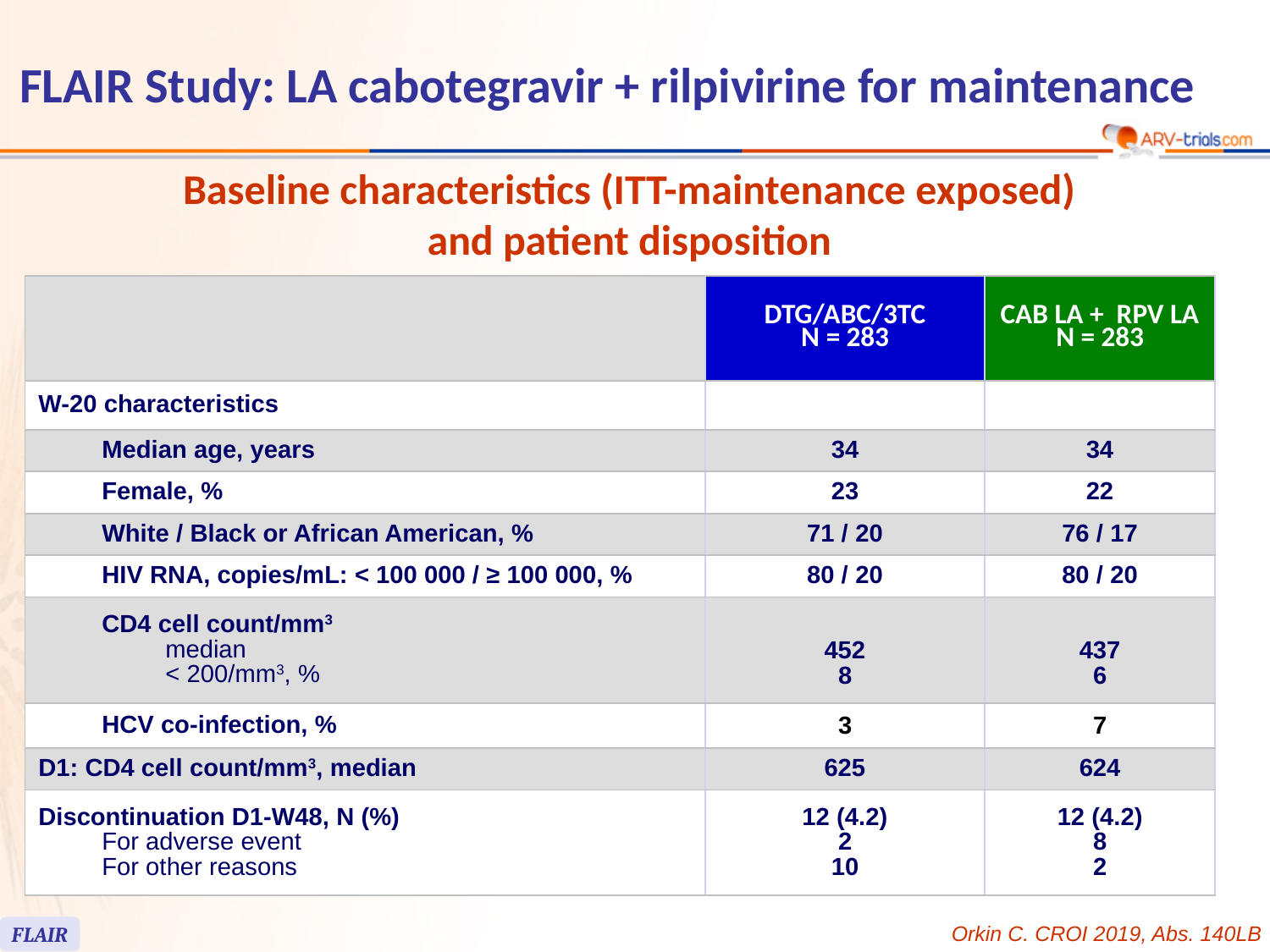

# FLAIR Study: LA cabotegravir + rilpivirine for maintenance
Baseline characteristics (ITT-maintenance exposed)
and patient disposition
|  | DTG/ABC/3TC N = 283 | CAB LA + RPV LA N = 283 |
| --- | --- | --- |
| W-20 characteristics |  |  |
| Median age, years | 34 | 34 |
| Female, % | 23 | 22 |
| White / Black or African American, % | 71 / 20 | 76 / 17 |
| HIV RNA, copies/mL: < 100 000 / ≥ 100 000, % | 80 / 20 | 80 / 20 |
| CD4 cell count/mm3 median < 200/mm3, % | 452 8 | 437 6 |
| HCV co-infection, % | 3 | 7 |
| D1: CD4 cell count/mm3, median | 625 | 624 |
| Discontinuation D1-W48, N (%) For adverse event For other reasons | 12 (4.2) 2 10 | 12 (4.2) 8 2 |
Orkin C. CROI 2019, Abs. 140LB
FLAIR